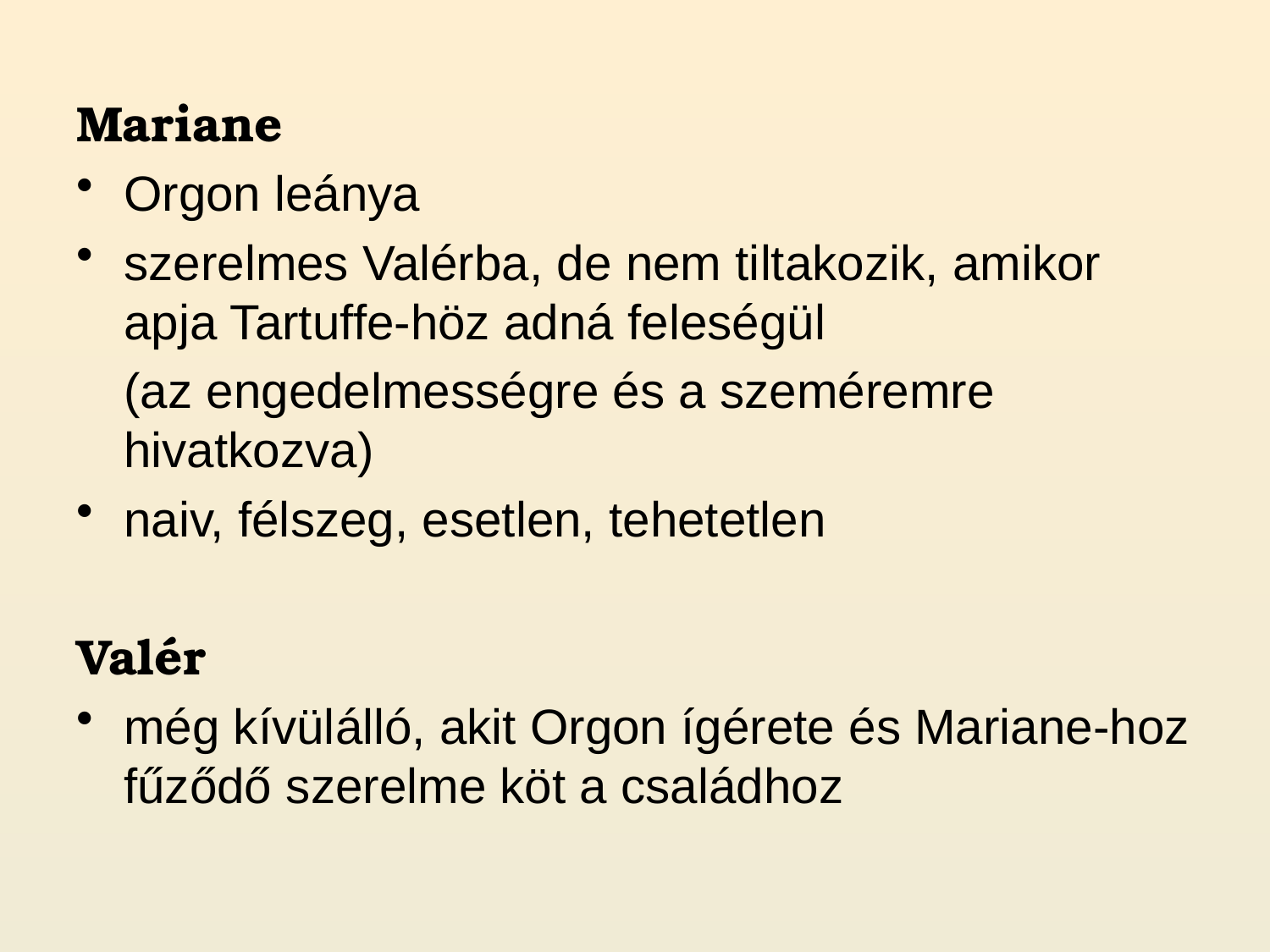

Mariane
Orgon leánya
szerelmes Valérba, de nem tiltakozik, amikor apja Tartuffe-höz adná feleségül
	(az engedelmességre és a szeméremre hivatkozva)
naiv, félszeg, esetlen, tehetetlen

Valér
még kívülálló, akit Orgon ígérete és Mariane-hoz fűződő szerelme köt a családhoz